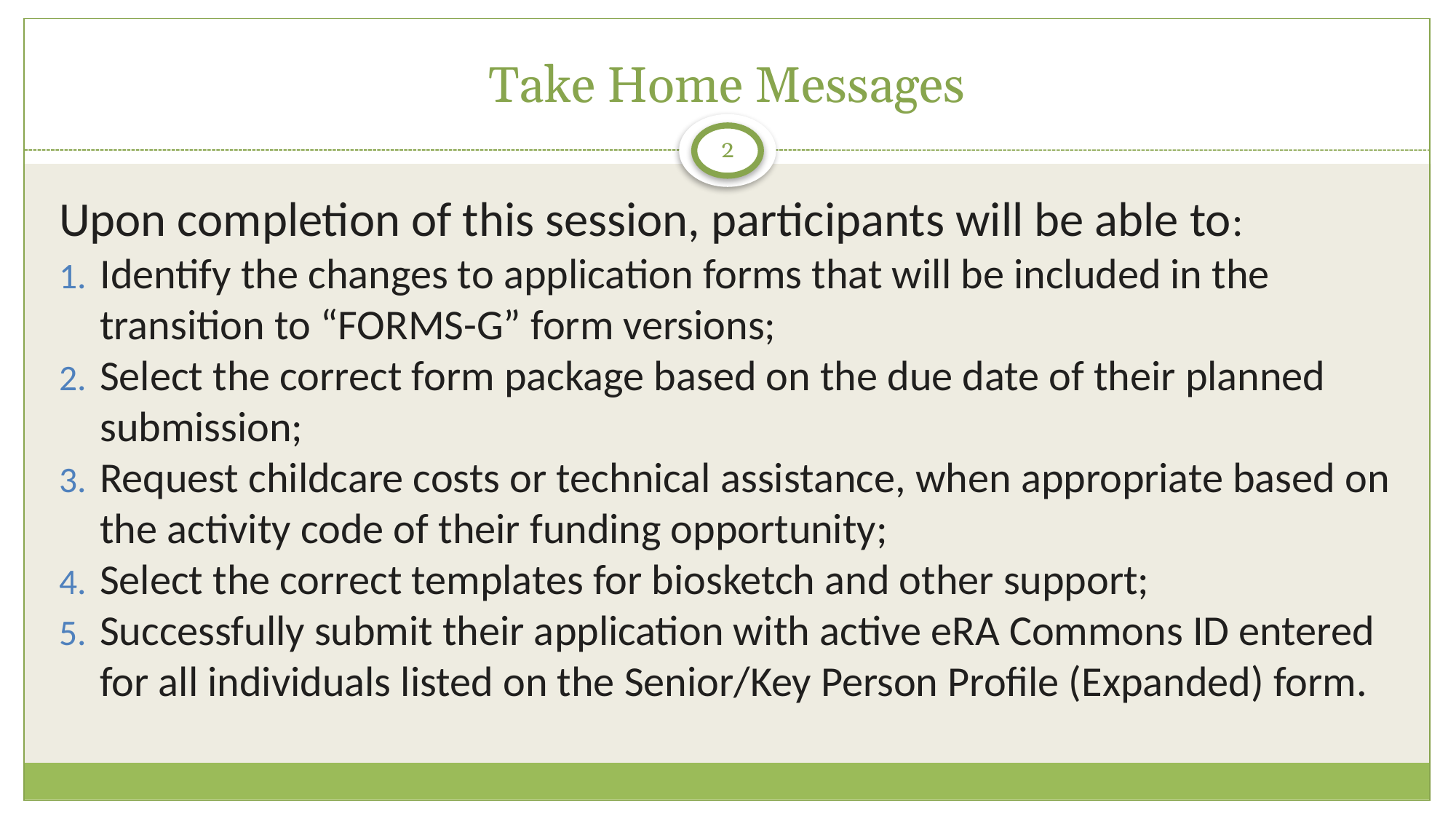

# Take Home Messages
2
Upon completion of this session, participants will be able to:
Identify the changes to application forms that will be included in the transition to “FORMS-G” form versions;
Select the correct form package based on the due date of their planned submission;
Request childcare costs or technical assistance, when appropriate based on the activity code of their funding opportunity;
Select the correct templates for biosketch and other support;
Successfully submit their application with active eRA Commons ID entered for all individuals listed on the Senior/Key Person Profile (Expanded) form.